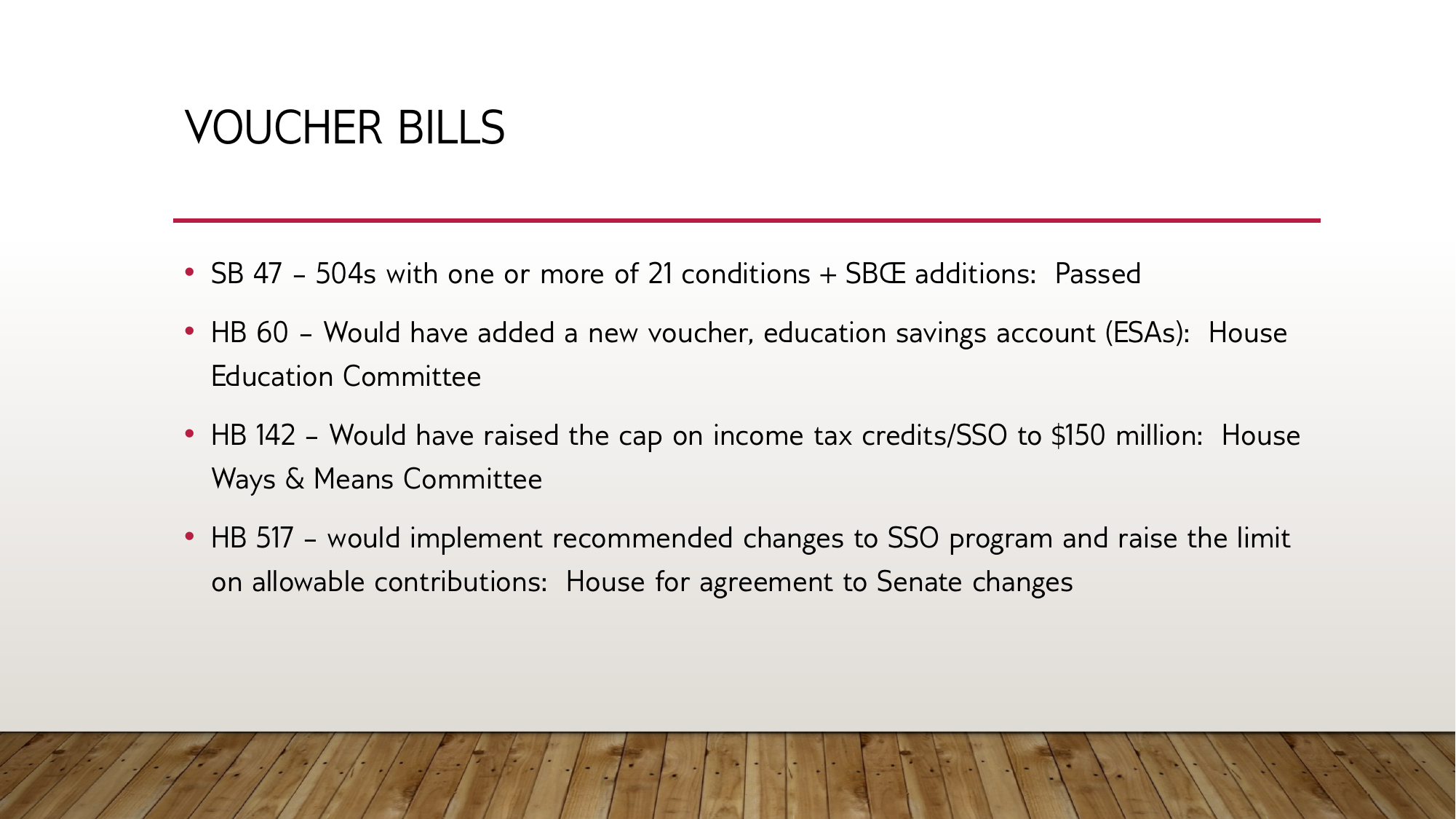

# Voucher Bills
SB 47 – 504s with one or more of 21 conditions + SBOE additions:  Passed
HB 60 – Would have added a new voucher, education savings account (ESAs):  House Education Committee
HB 142 – Would have raised the cap on income tax credits/SSO to $150 million:  House Ways & Means Committee
HB 517 – would implement recommended changes to SSO program and raise the limit on allowable contributions:  House for agreement to Senate changes